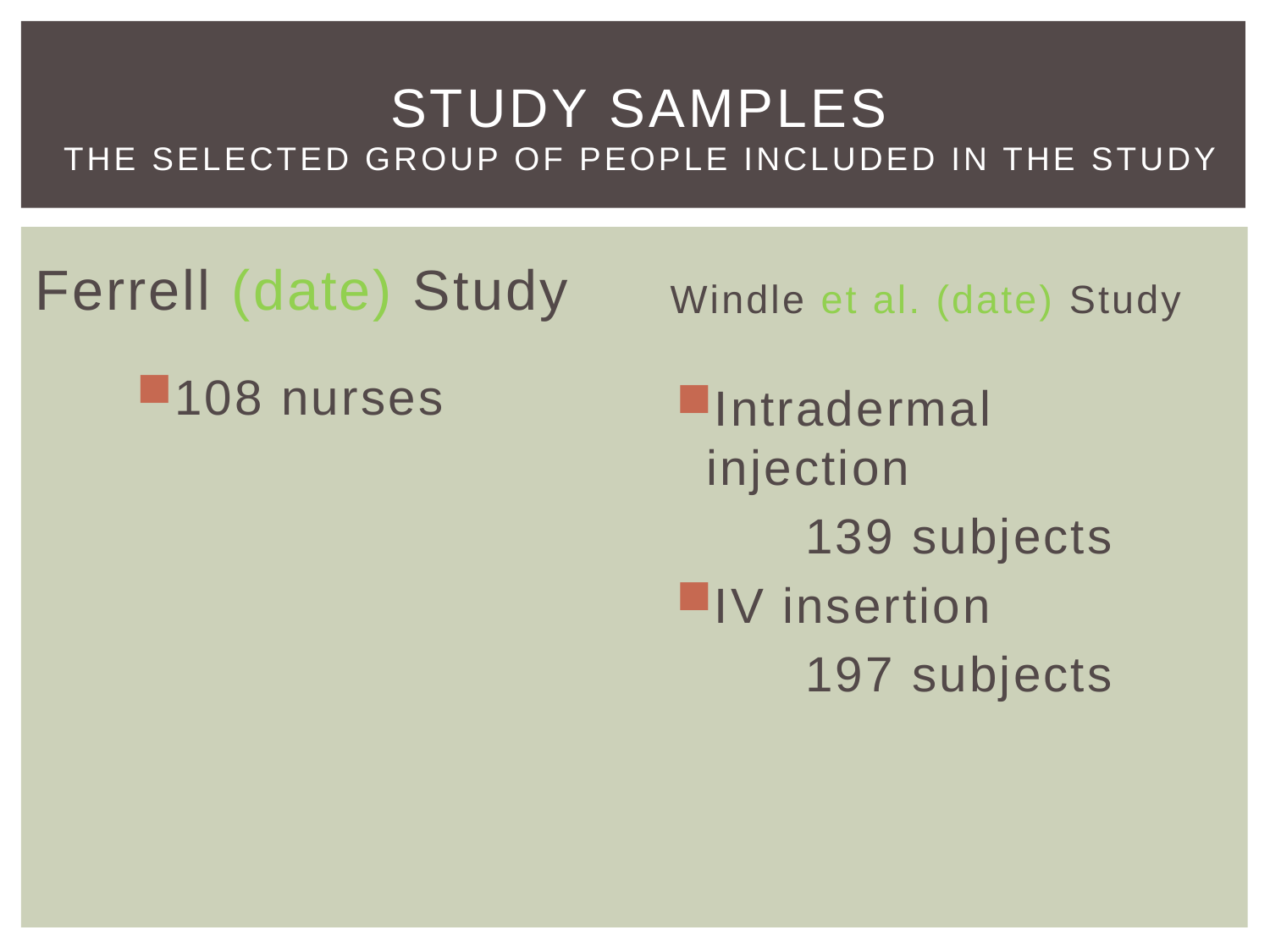

# Study Samples the selected group of people included in the study
Ferrell (date) Study
Windle et al. (date) Study
108 nurses
Intradermal injection
	139 subjects
IV insertion
	197 subjects